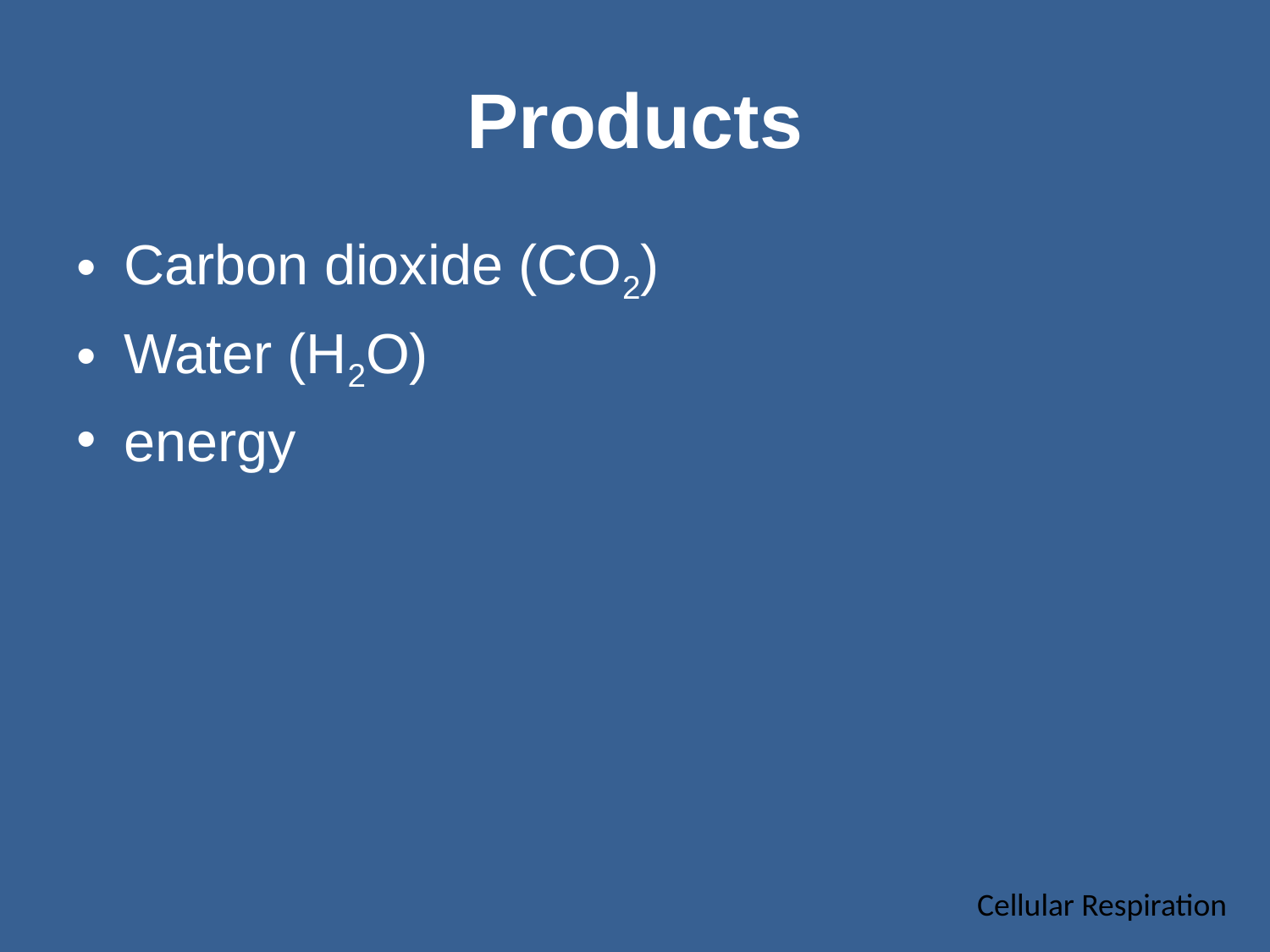

# Products
Carbon dioxide (CO2)
Water (H2O)
energy
Cellular Respiration